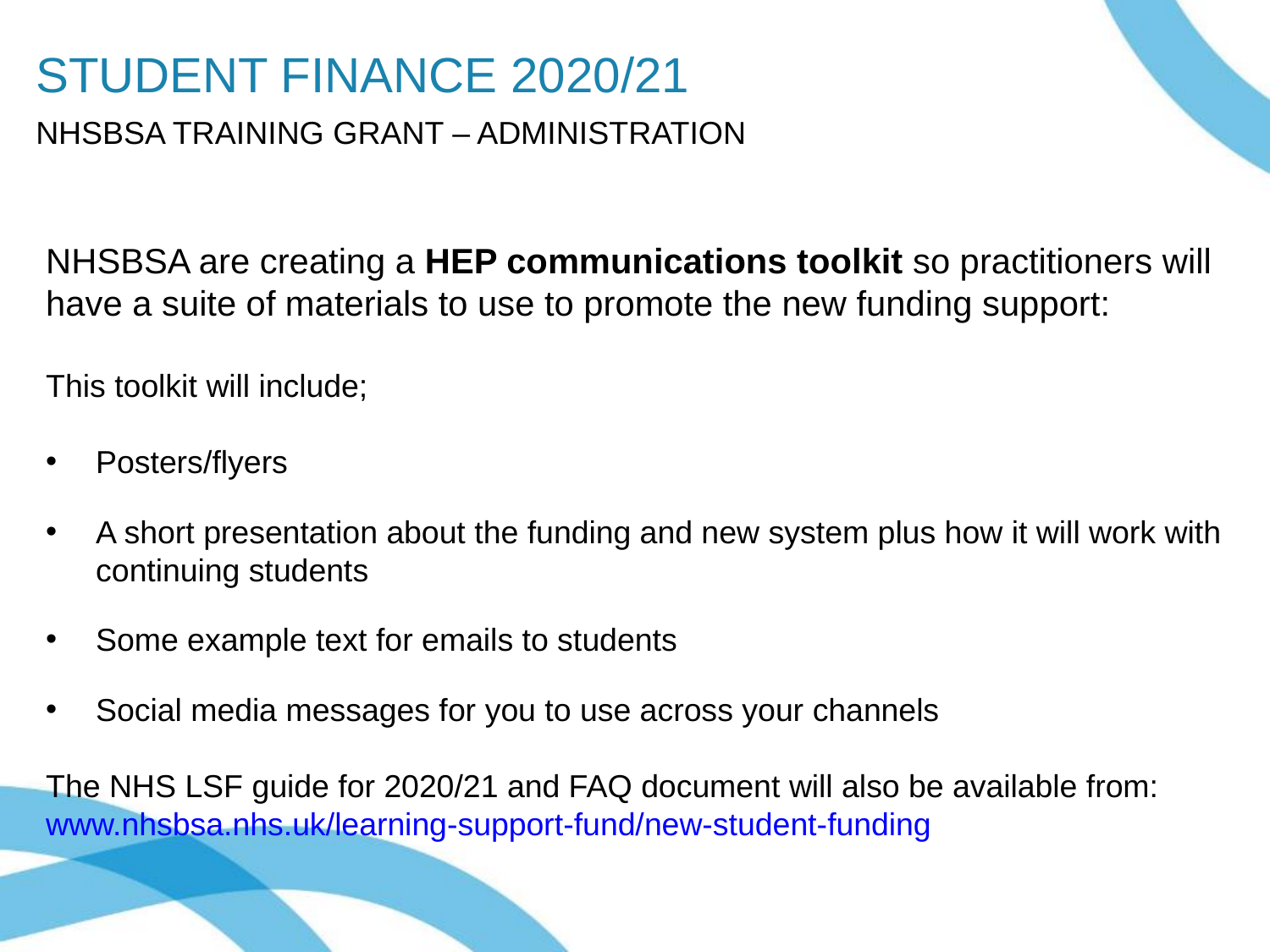

STUDENT FINANCE 2020/21
NHSBSA TRAINING GRANT – ADMINISTRATION
NHSBSA are creating a HEP communications toolkit so practitioners will
have a suite of materials to use to promote the new funding support:

This toolkit will include;

Posters/flyers
A short presentation about the funding and new system plus how it will work with continuing students
Some example text for emails to students
Social media messages for you to use across your channels

The NHS LSF guide for 2020/21 and FAQ document will also be available from: www.nhsbsa.nhs.uk/learning-support-fund/new-student-funding